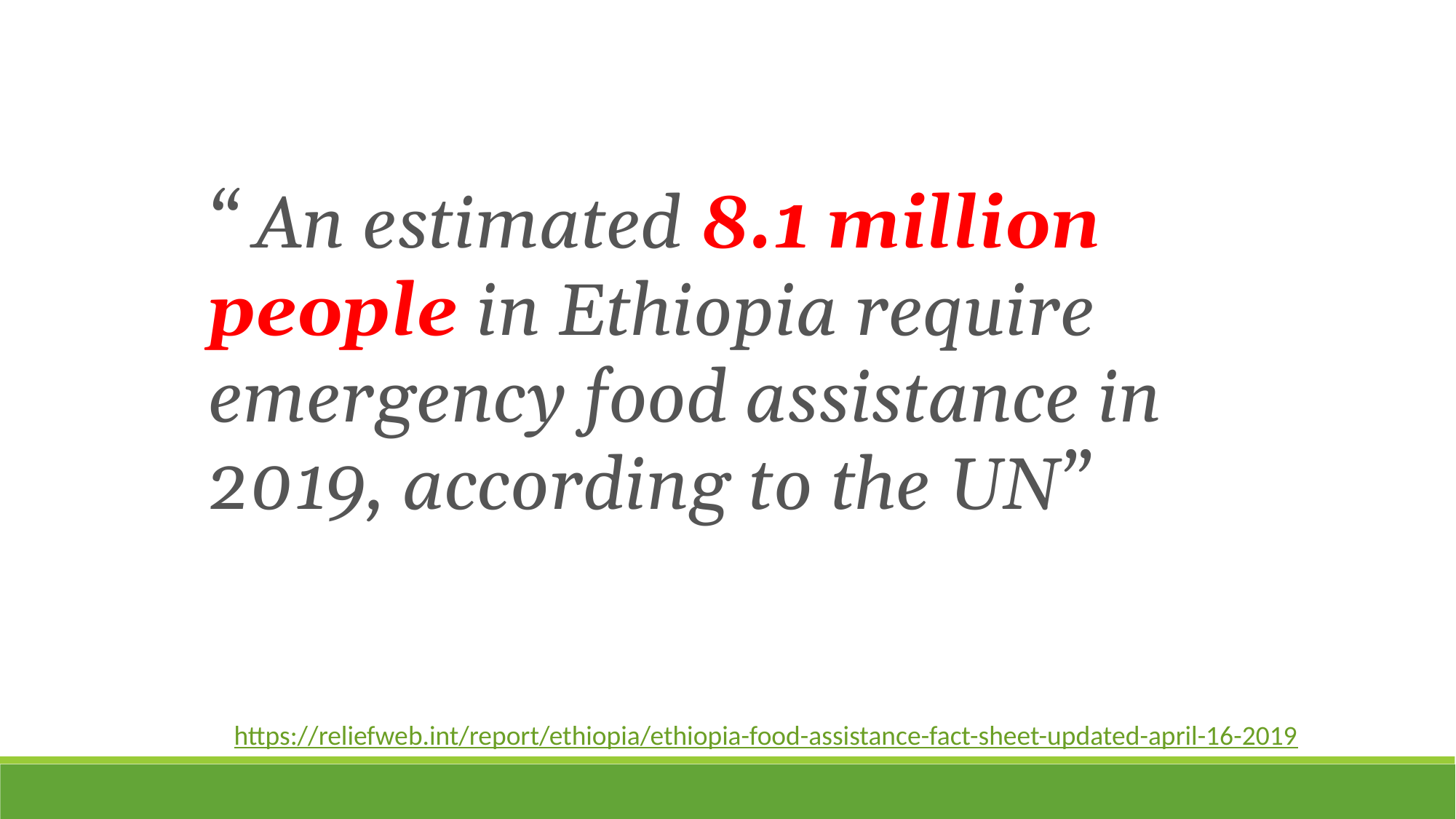

“ An estimated 8.1 million people in Ethiopia require emergency food assistance in 2019, according to the UN”
https://reliefweb.int/report/ethiopia/ethiopia-food-assistance-fact-sheet-updated-april-16-2019